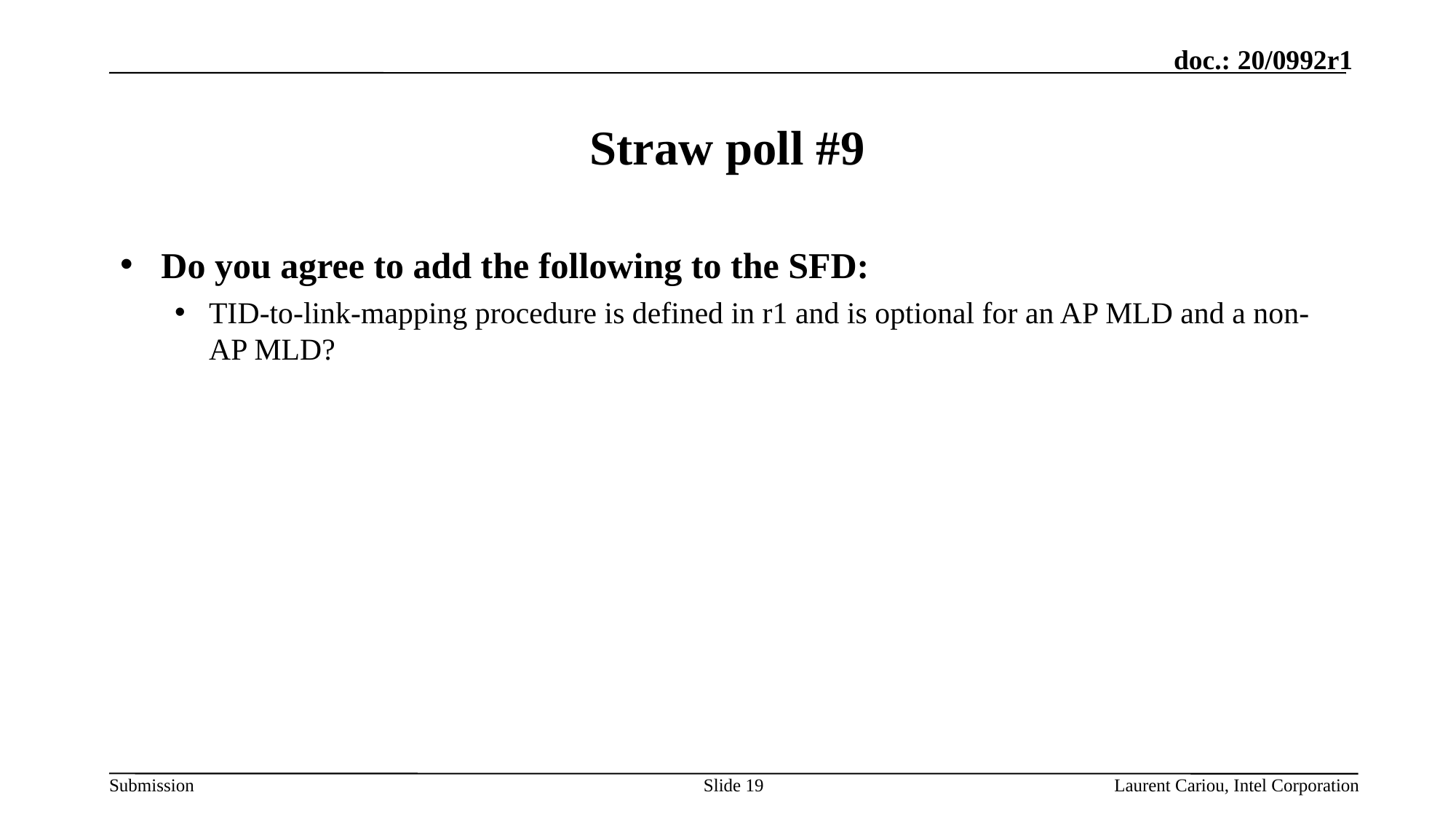

# Straw poll #9
Do you agree to add the following to the SFD:
TID-to-link-mapping procedure is defined in r1 and is optional for an AP MLD and a non-AP MLD?

Slide 19
Laurent Cariou, Intel Corporation